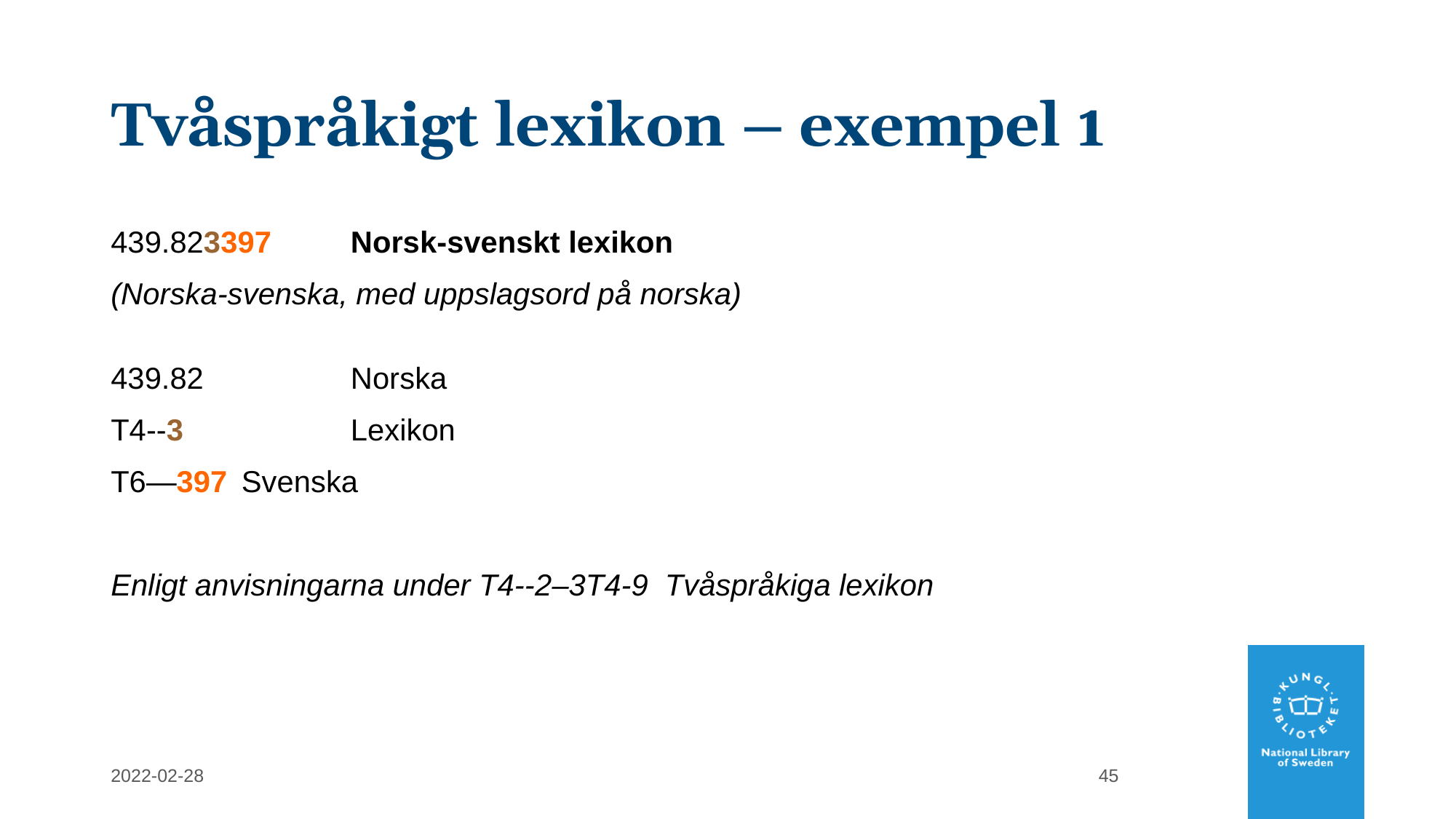

# Tvåspråkigt lexikon – exempel 1
439.823397 	Norsk-svenskt lexikon
(Norska-svenska, med uppslagsord på norska)
439.82		Norska
T4--3		Lexikon
T6—397	Svenska

Enligt anvisningarna under T4--2–3T4-9  Tvåspråkiga lexikon

2022-02-28
45